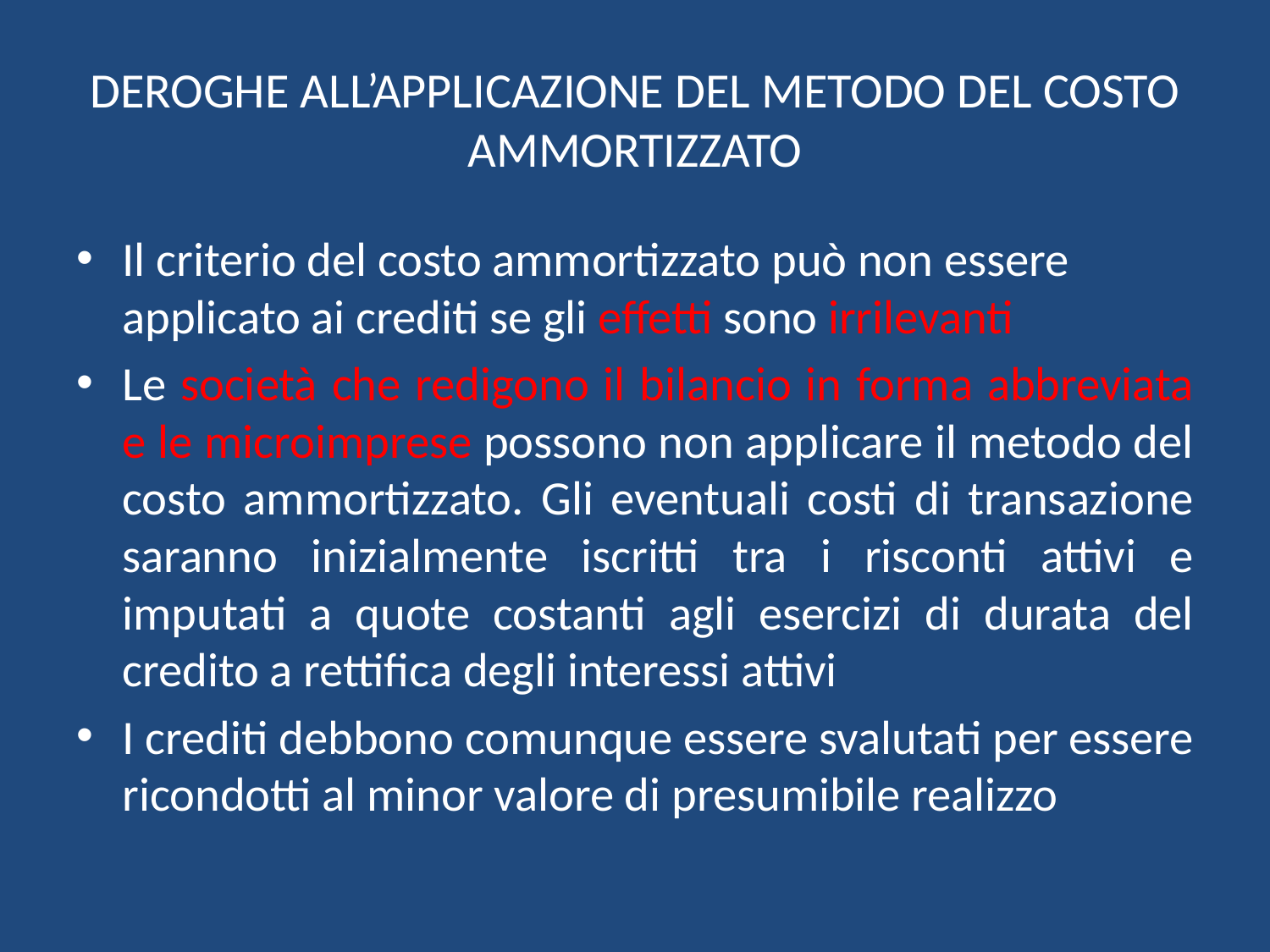

# DEROGHE ALL’APPLICAZIONE DEL METODO DEL COSTO AMMORTIZZATO
Il criterio del costo ammortizzato può non essere applicato ai crediti se gli effetti sono irrilevanti
Le società che redigono il bilancio in forma abbreviata e le microimprese possono non applicare il metodo del costo ammortizzato. Gli eventuali costi di transazione saranno inizialmente iscritti tra i risconti attivi e imputati a quote costanti agli esercizi di durata del credito a rettifica degli interessi attivi
I crediti debbono comunque essere svalutati per essere ricondotti al minor valore di presumibile realizzo